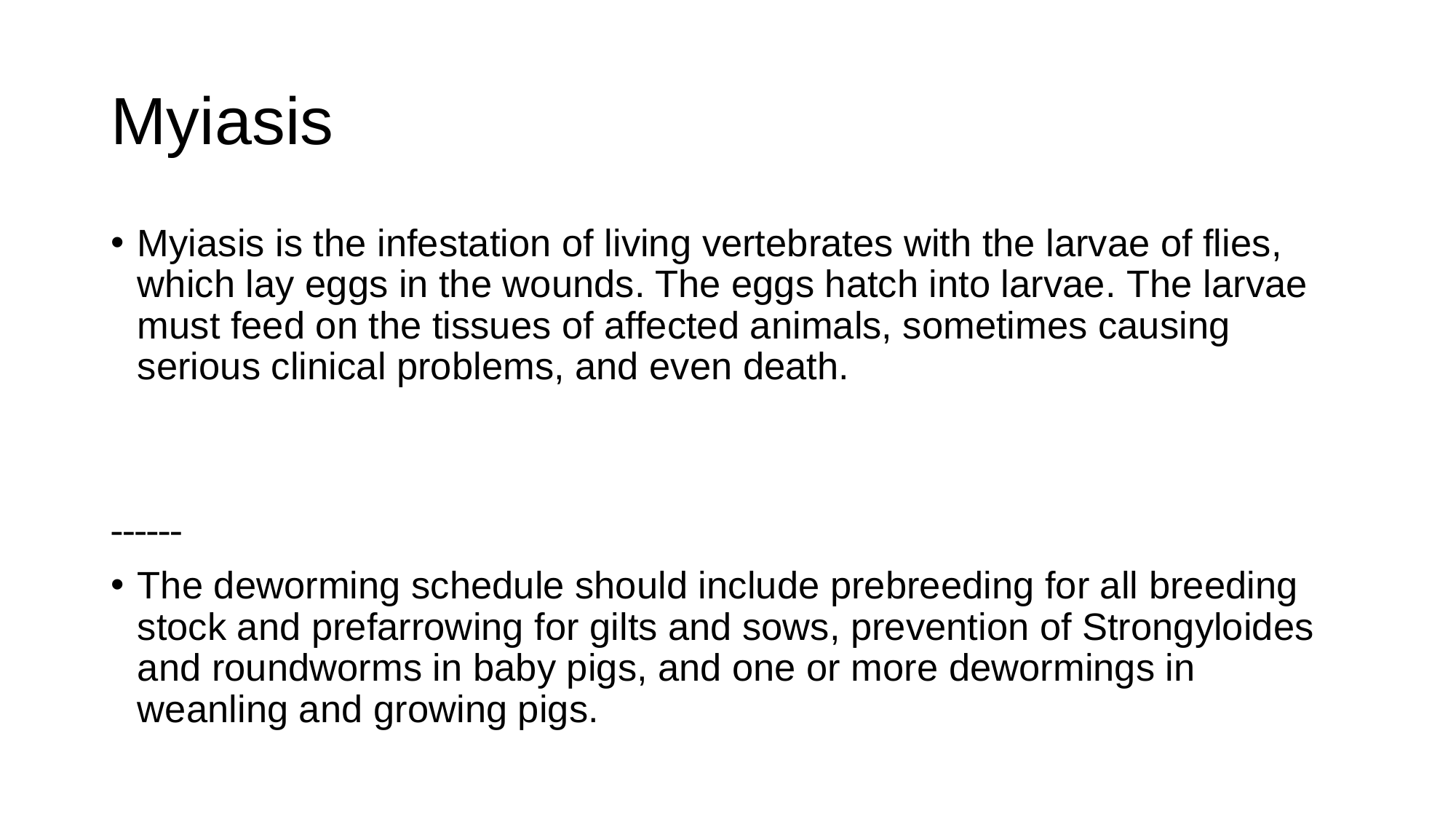

# Myiasis
Myiasis is the infestation of living vertebrates with the larvae of flies, which lay eggs in the wounds. The eggs hatch into larvae. The larvae must feed on the tissues of affected animals, sometimes causing serious clinical problems, and even death.

------
The deworming schedule should include prebreeding for all breeding stock and prefarrowing for gilts and sows, prevention of Strongyloides and roundworms in baby pigs, and one or more dewormings in weanling and growing pigs.